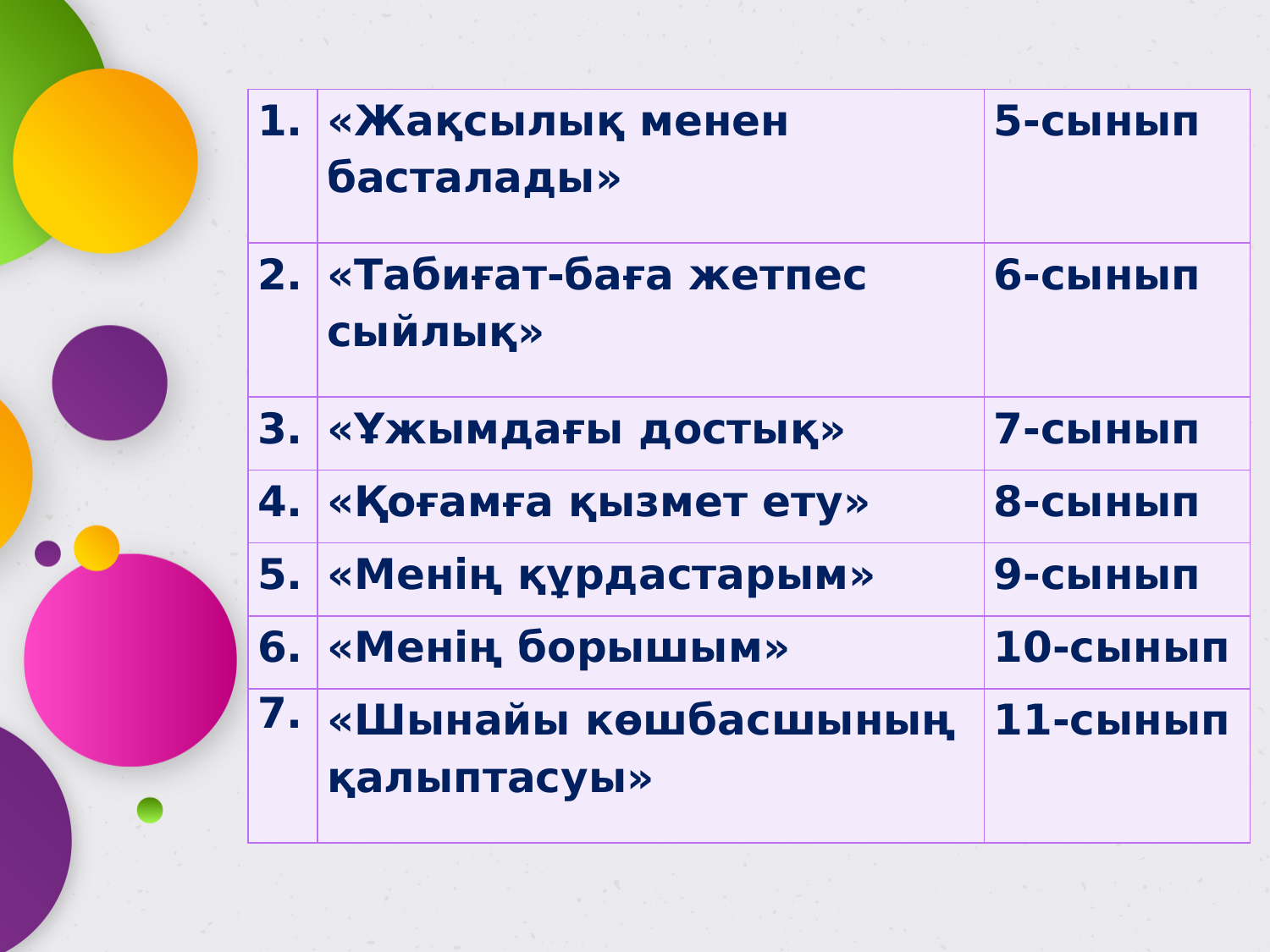

| 1. | «Жақсылық менен басталады» | 5-сынып |
| --- | --- | --- |
| 2. | «Табиғат-баға жетпес сыйлық» | 6-сынып |
| 3. | «Ұжымдағы достық» | 7-сынып |
| 4. | «Қоғамға қызмет ету» | 8-сынып |
| 5. | «Менің құрдастарым» | 9-сынып |
| 6. | «Менің борышым» | 10-сынып |
| 7. | «Шынайы көшбасшының қалыптасуы» | 11-сынып |